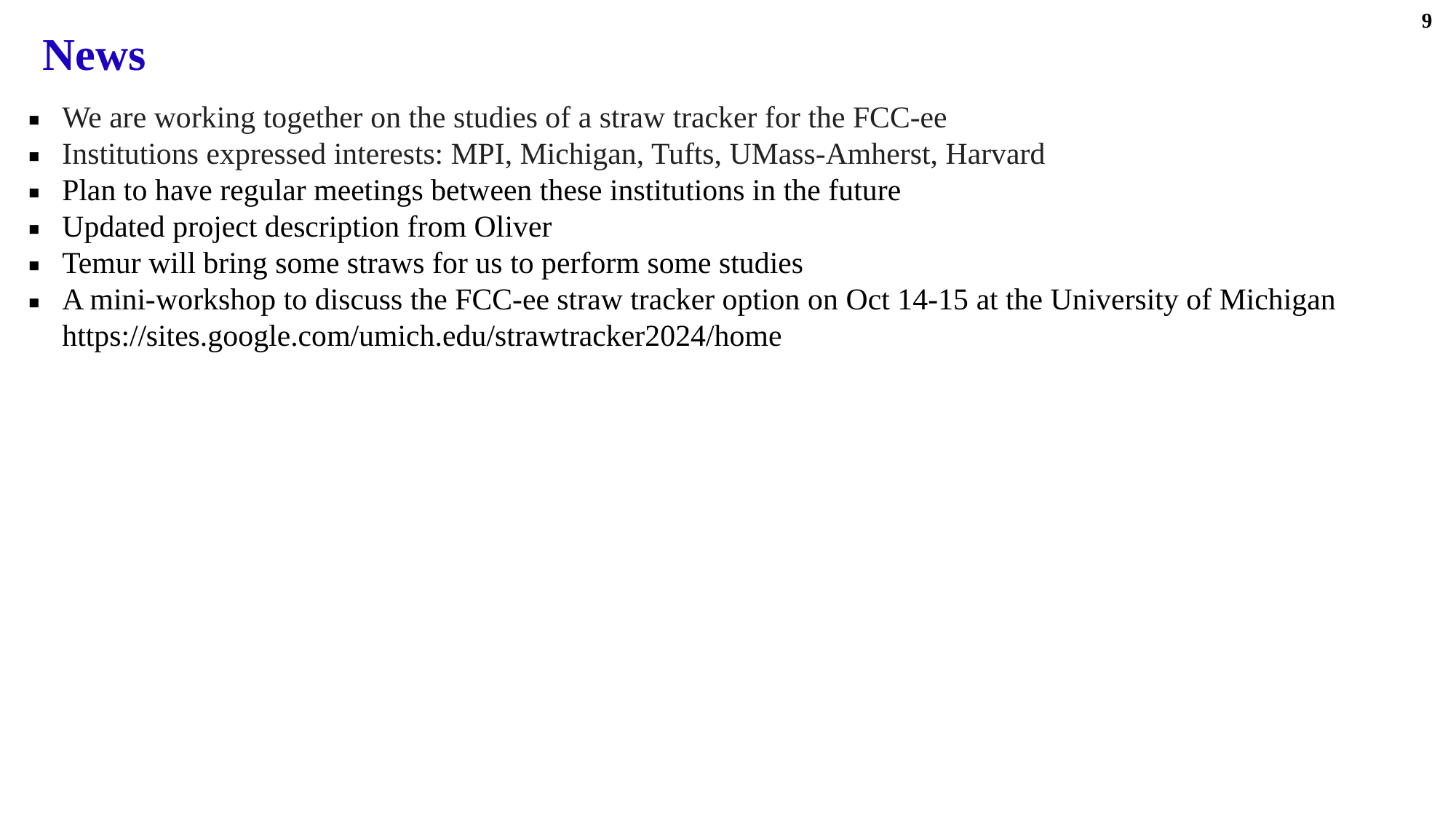

9
# News
We are working together on the studies of a straw tracker for the FCC-ee
Institutions expressed interests: MPI, Michigan, Tufts, UMass-Amherst, Harvard
Plan to have regular meetings between these institutions in the future
Updated project description from Oliver
Temur will bring some straws for us to perform some studies
A mini-workshop to discuss the FCC-ee straw tracker option on Oct 14-15 at the University of Michigan https://sites.google.com/umich.edu/strawtracker2024/home